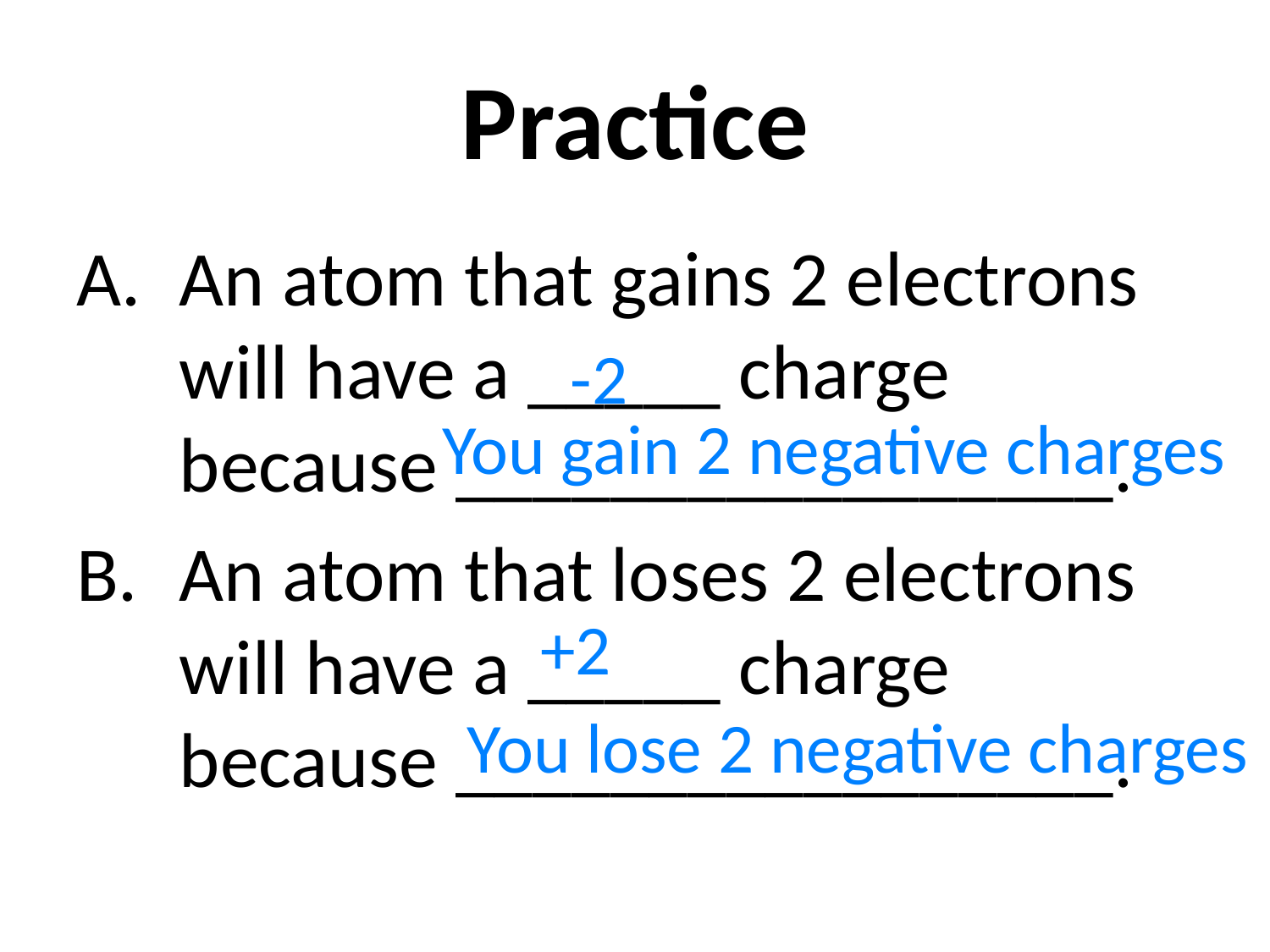

# Practice
An atom that gains 2 electrons will have a _____ charge because _________________.
An atom that loses 2 electrons will have a _____ charge because _________________.

-2
You gain 2 negative charges
+2
You lose 2 negative charges